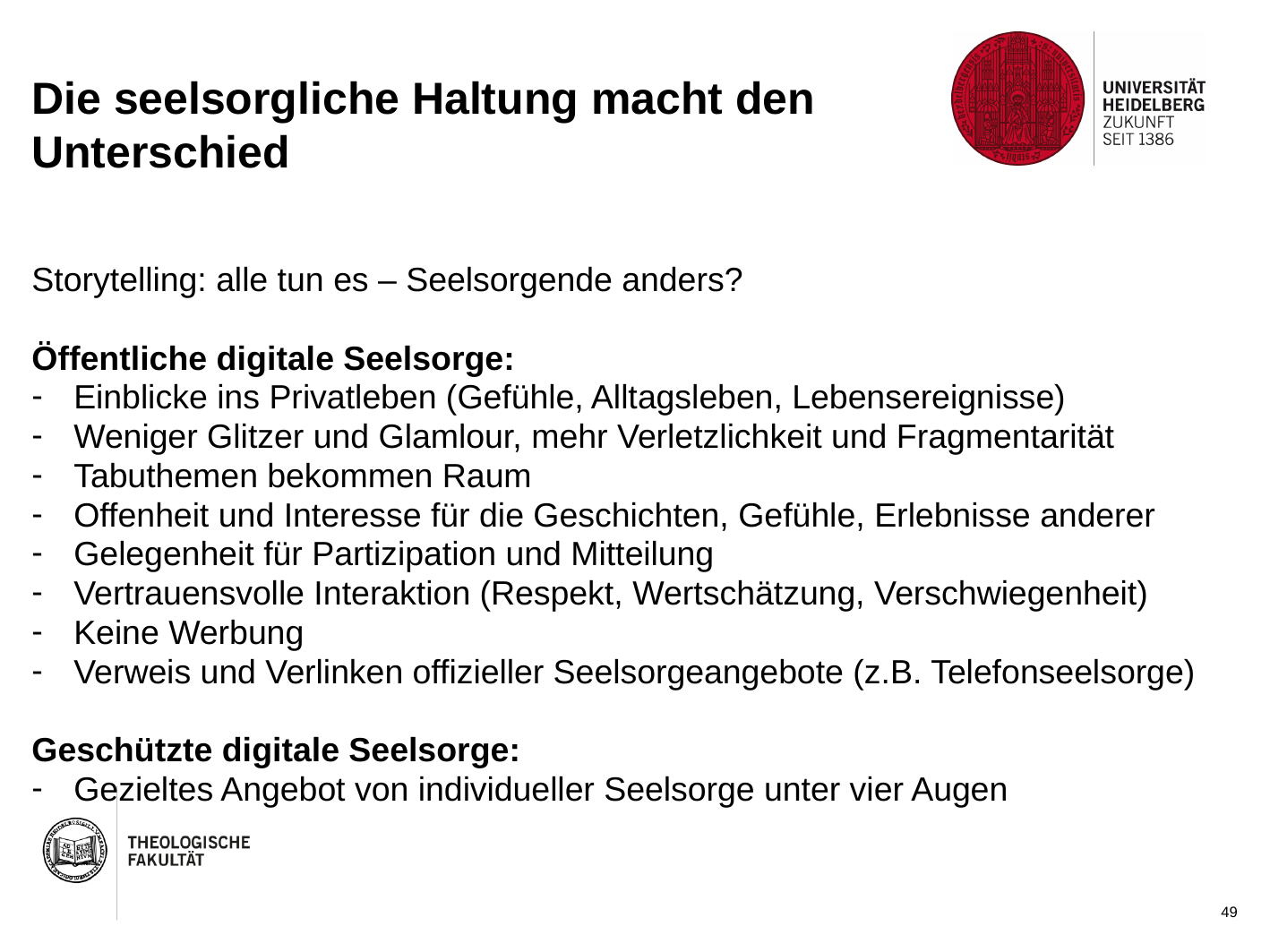

# Die seelsorgliche Haltung macht den Unterschied
Storytelling: alle tun es – Seelsorgende anders?

Öffentliche digitale Seelsorge:
Einblicke ins Privatleben (Gefühle, Alltagsleben, Lebensereignisse)
Weniger Glitzer und Glamlour, mehr Verletzlichkeit und Fragmentarität
Tabuthemen bekommen Raum
Offenheit und Interesse für die Geschichten, Gefühle, Erlebnisse anderer
Gelegenheit für Partizipation und Mitteilung
Vertrauensvolle Interaktion (Respekt, Wertschätzung, Verschwiegenheit)
Keine Werbung
Verweis und Verlinken offizieller Seelsorgeangebote (z.B. Telefonseelsorge)

Geschützte digitale Seelsorge:
Gezieltes Angebot von individueller Seelsorge unter vier Augen
49